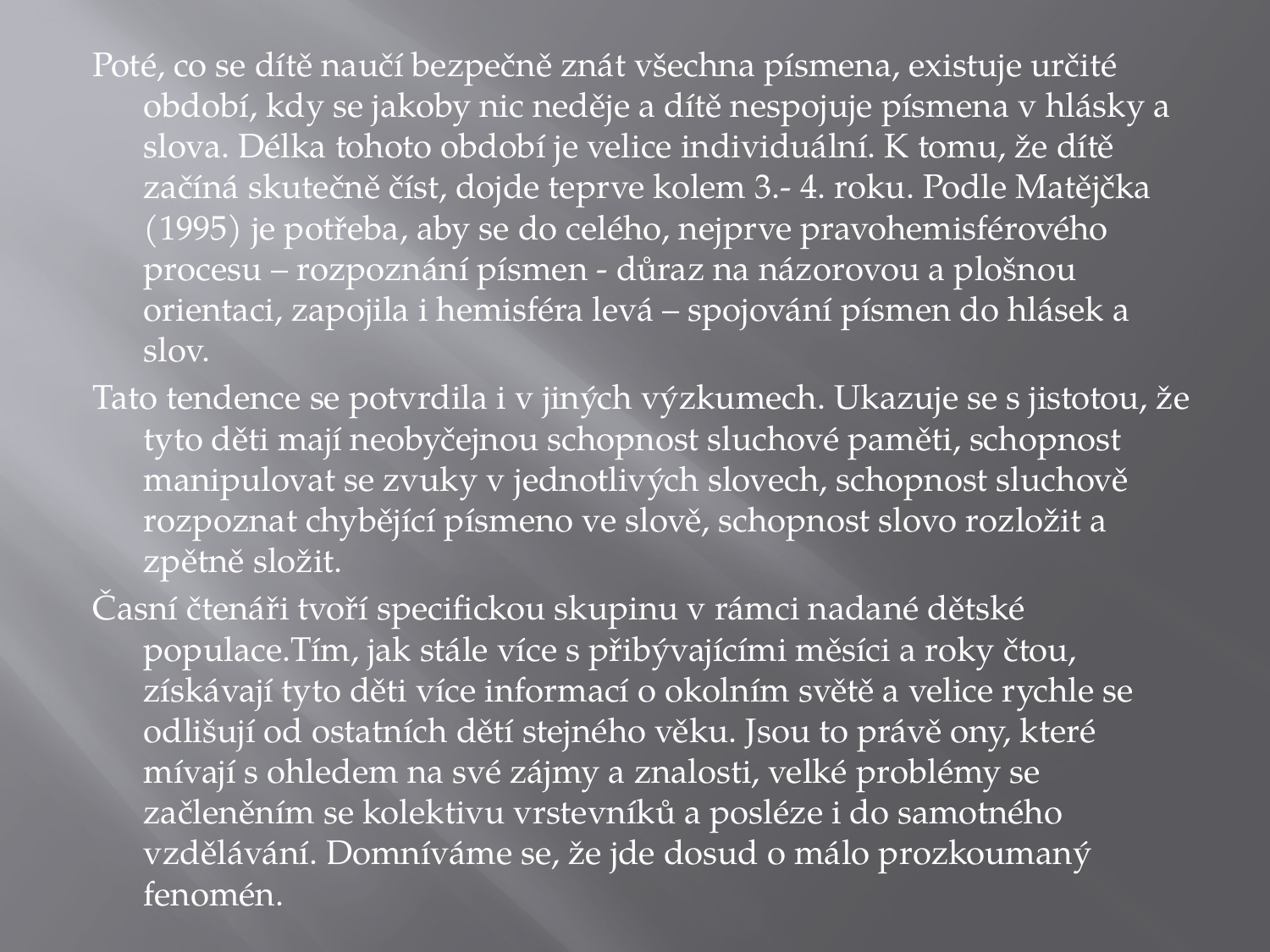

Poté, co se dítě naučí bezpečně znát všechna písmena, existuje určité období, kdy se jakoby nic neděje a dítě nespojuje písmena v hlásky a slova. Délka tohoto období je velice individuální. K tomu, že dítě začíná skutečně číst, dojde teprve kolem 3.- 4. roku. Podle Matějčka (1995) je potřeba, aby se do celého, nejprve pravohemisférového procesu – rozpoznání písmen - důraz na názorovou a plošnou orientaci, zapojila i hemisféra levá – spojování písmen do hlásek a slov.
Tato tendence se potvrdila i v jiných výzkumech. Ukazuje se s jistotou, že tyto děti mají neobyčejnou schopnost sluchové paměti, schopnost manipulovat se zvuky v jednotlivých slovech, schopnost sluchově rozpoznat chybějící písmeno ve slově, schopnost slovo rozložit a zpětně složit.
Časní čtenáři tvoří specifickou skupinu v rámci nadané dětské populace.Tím, jak stále více s přibývajícími měsíci a roky čtou, získávají tyto děti více informací o okolním světě a velice rychle se odlišují od ostatních dětí stejného věku. Jsou to právě ony, které mívají s ohledem na své zájmy a znalosti, velké problémy se začleněním se kolektivu vrstevníků a posléze i do samotného vzdělávání. Domníváme se, že jde dosud o málo prozkoumaný fenomén.

#